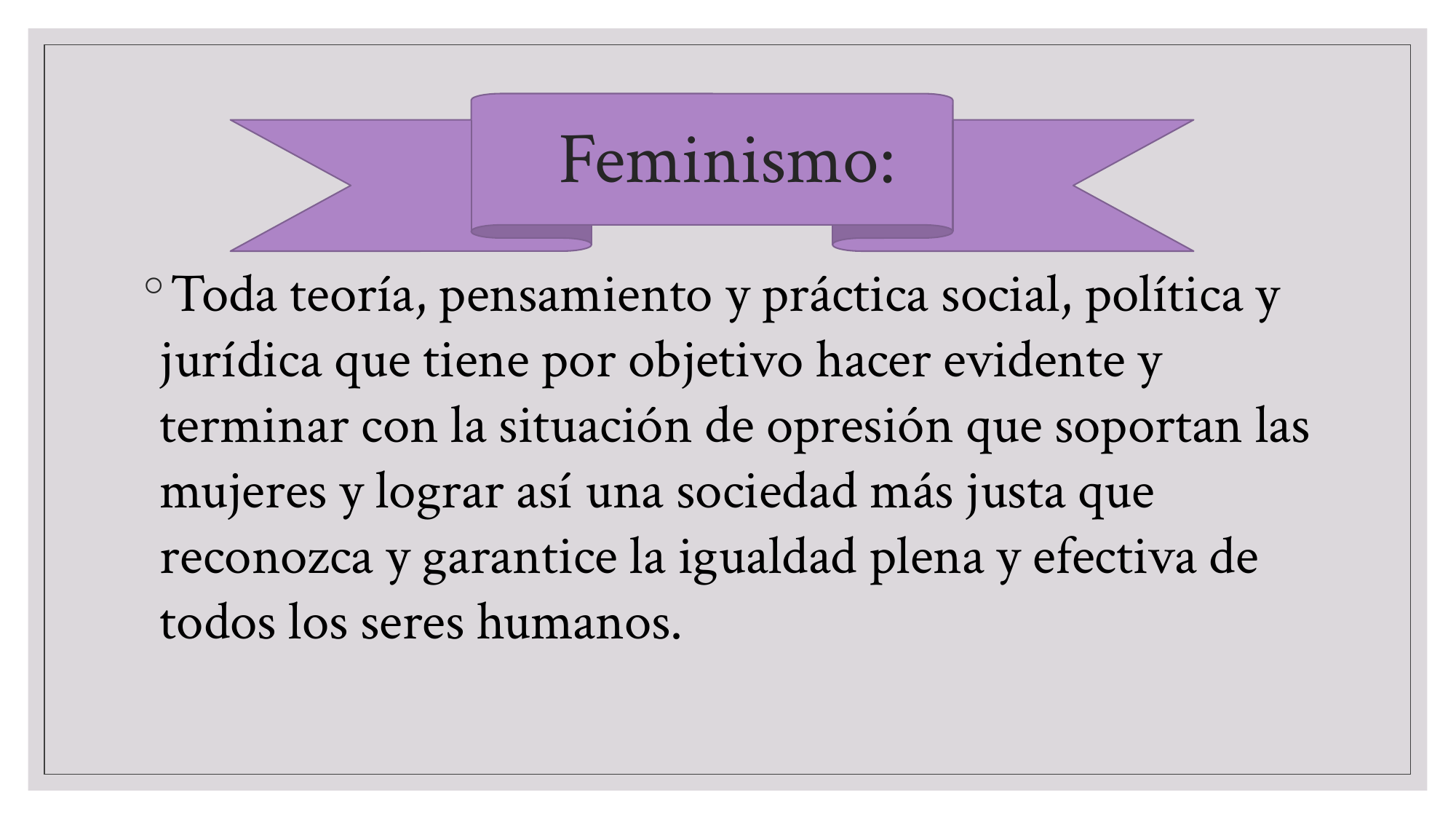

# Feminismo:

Toda teoría, pensamiento y práctica social, política y jurídica que tiene por objetivo hacer evidente y terminar con la situación de opresión que soportan las mujeres y lograr así una sociedad más justa que reconozca y garantice la igualdad plena y efectiva de todos los seres humanos.